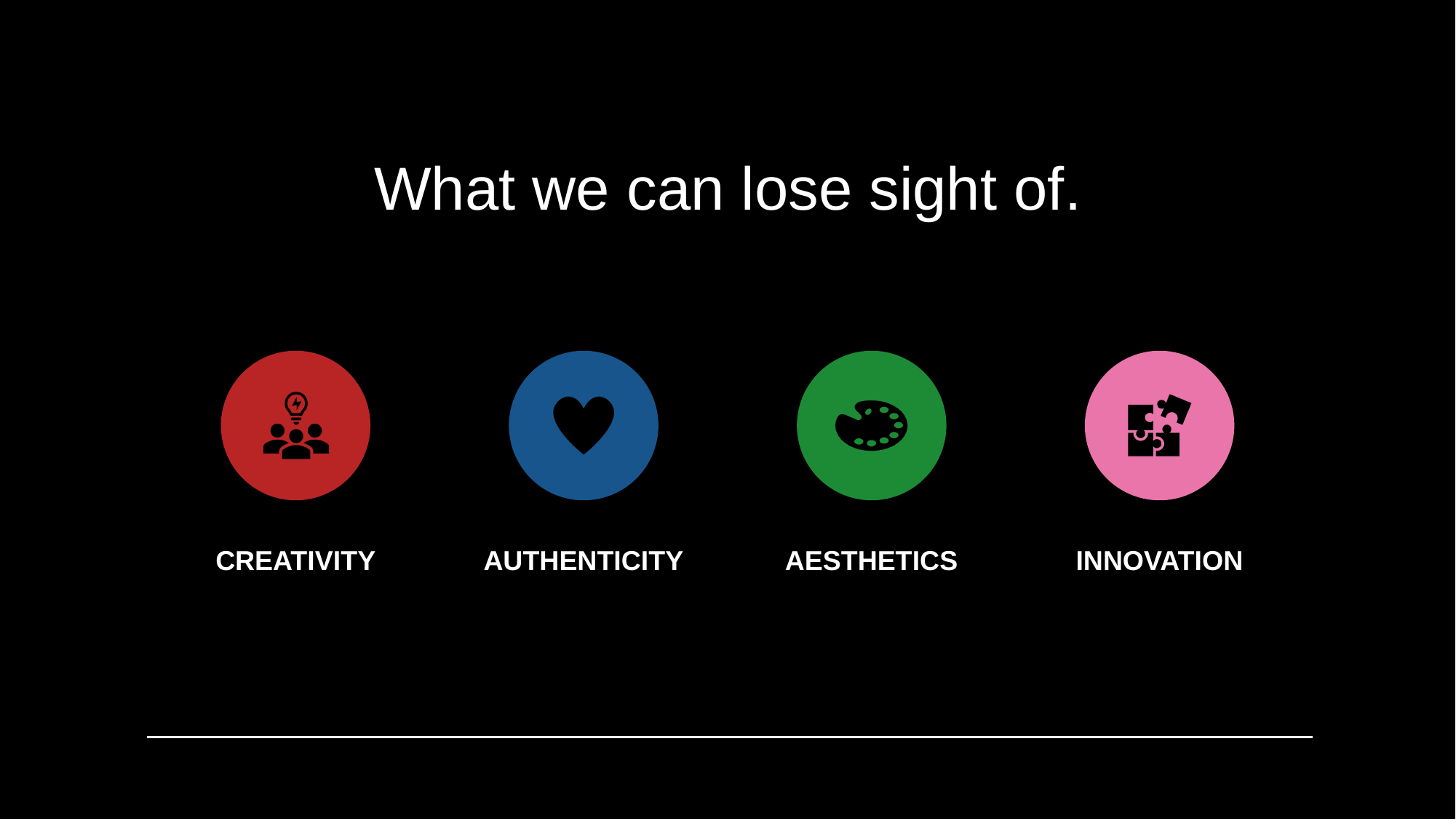

# What we can lose sight of.
Creativity
Authenticity
Aesthetics
Innovation